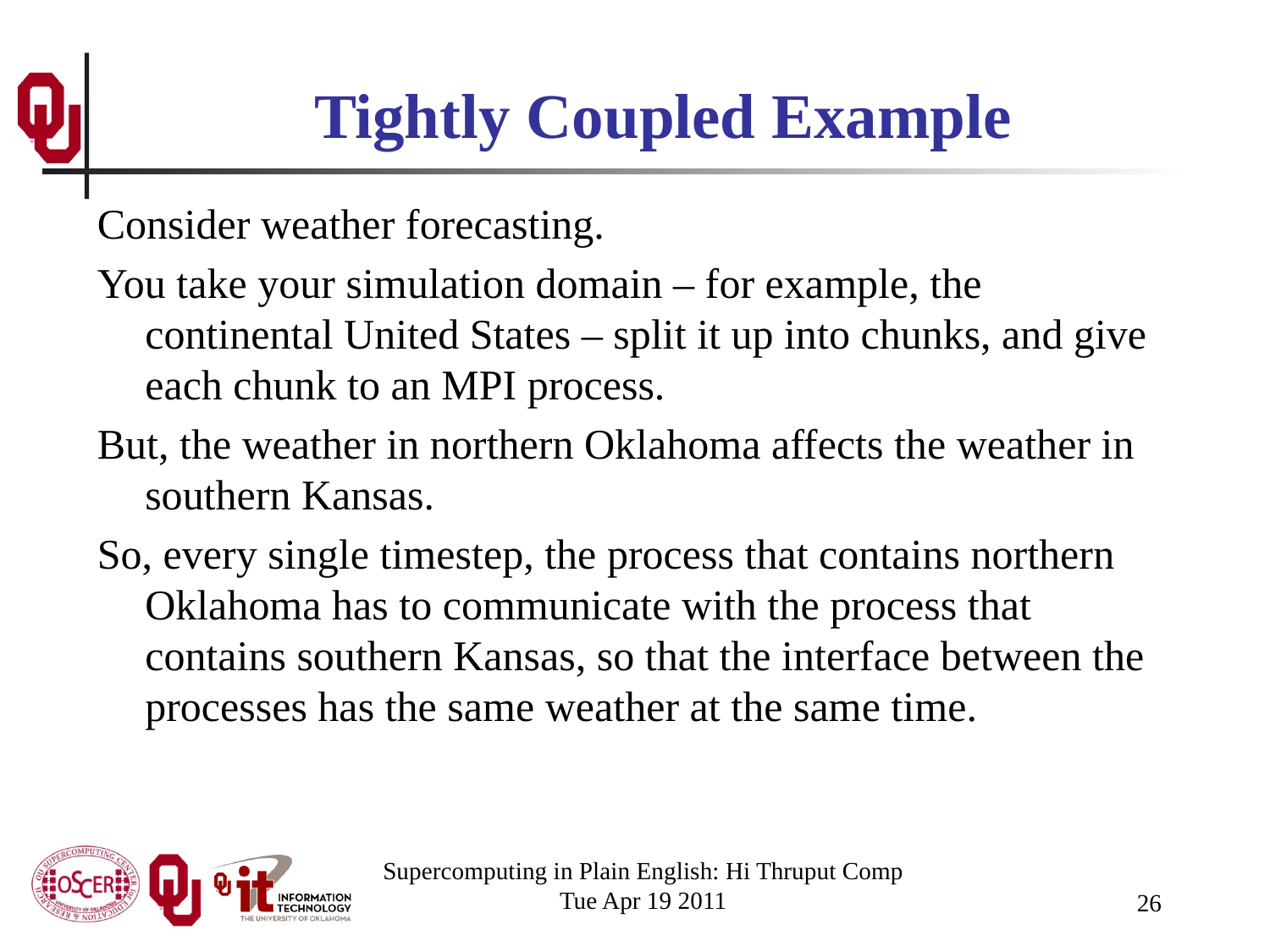

# Tightly Coupled Example
Consider weather forecasting.
You take your simulation domain – for example, the continental United States – split it up into chunks, and give each chunk to an MPI process.
But, the weather in northern Oklahoma affects the weather in southern Kansas.
So, every single timestep, the process that contains northern Oklahoma has to communicate with the process that contains southern Kansas, so that the interface between the processes has the same weather at the same time.
Supercomputing in Plain English: Hi Thruput Comp
Tue Apr 19 2011
26